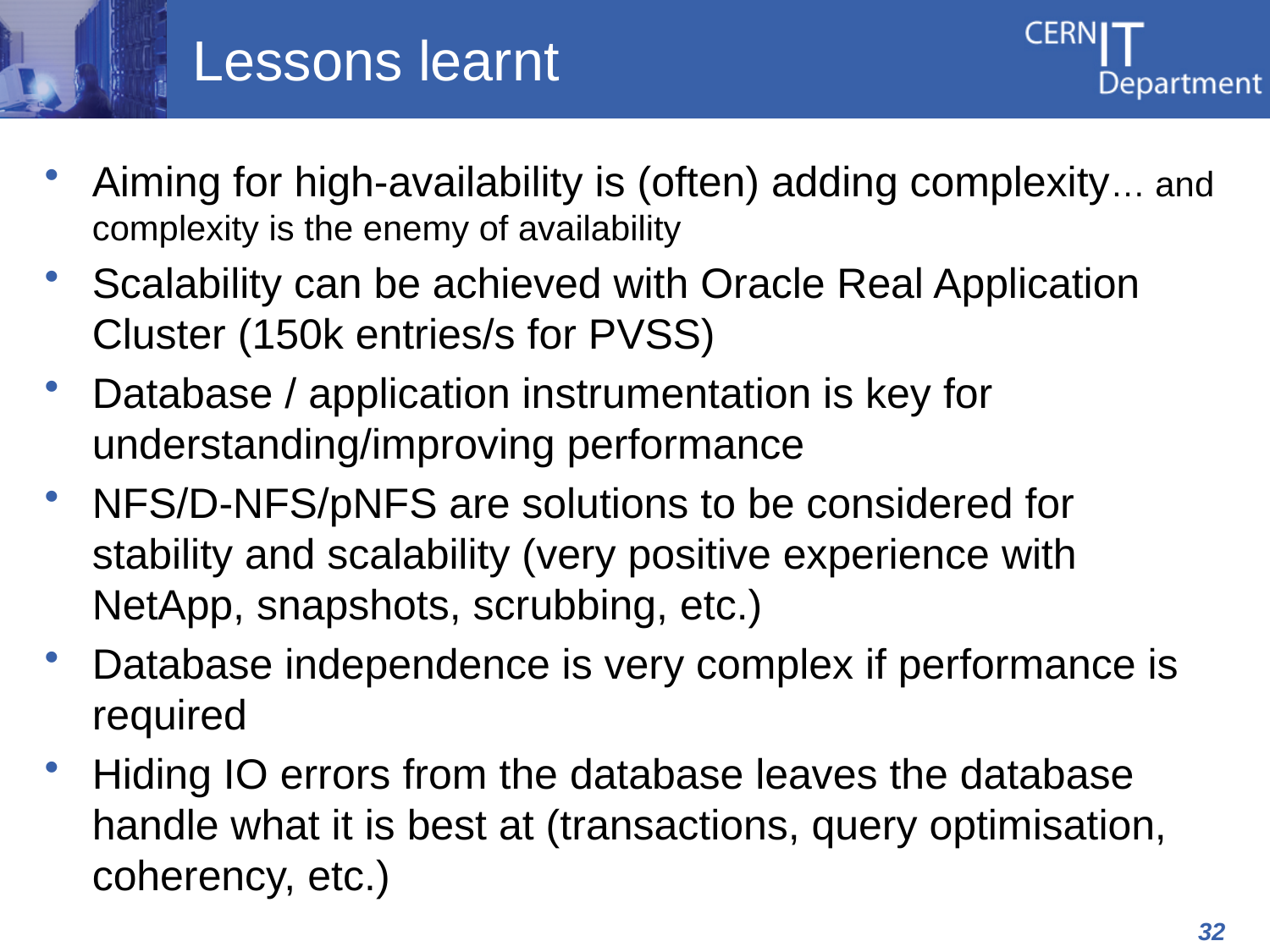

Lessons learnt
Aiming for high-availability is (often) adding complexity… and complexity is the enemy of availability
Scalability can be achieved with Oracle Real Application Cluster (150k entries/s for PVSS)
Database / application instrumentation is key for understanding/improving performance
NFS/D-NFS/pNFS are solutions to be considered for stability and scalability (very positive experience with NetApp, snapshots, scrubbing, etc.)
Database independence is very complex if performance is required
Hiding IO errors from the database leaves the database handle what it is best at (transactions, query optimisation, coherency, etc.)
32